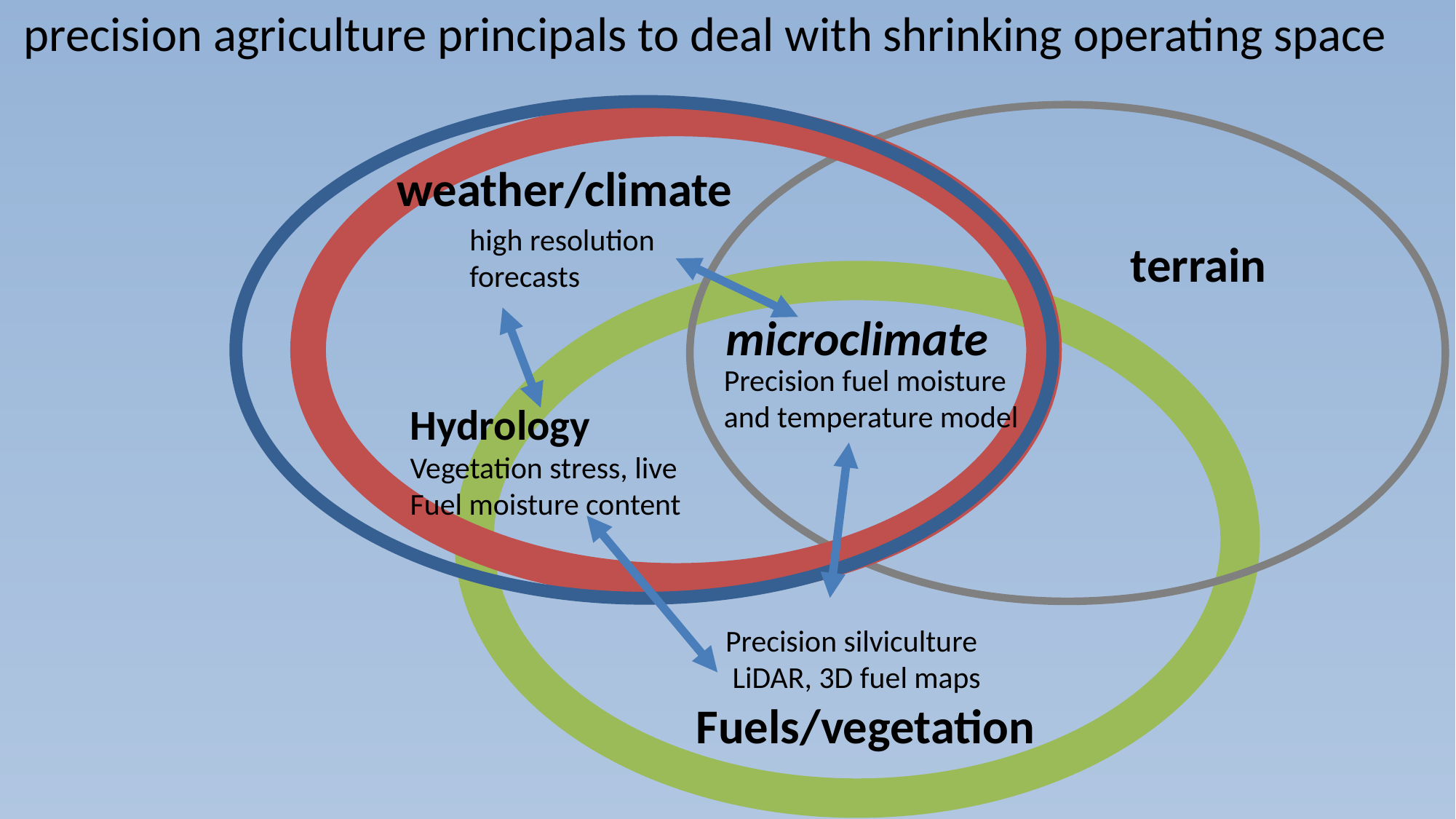

precision agriculture principals to deal with shrinking operating space

weather/climate
high resolution
forecasts
terrain

microclimate
Precision fuel moisture
and temperature model
Hydrology
Vegetation stress, live
Fuel moisture content
Precision silviculture
 LiDAR, 3D fuel maps
Fuels/vegetation